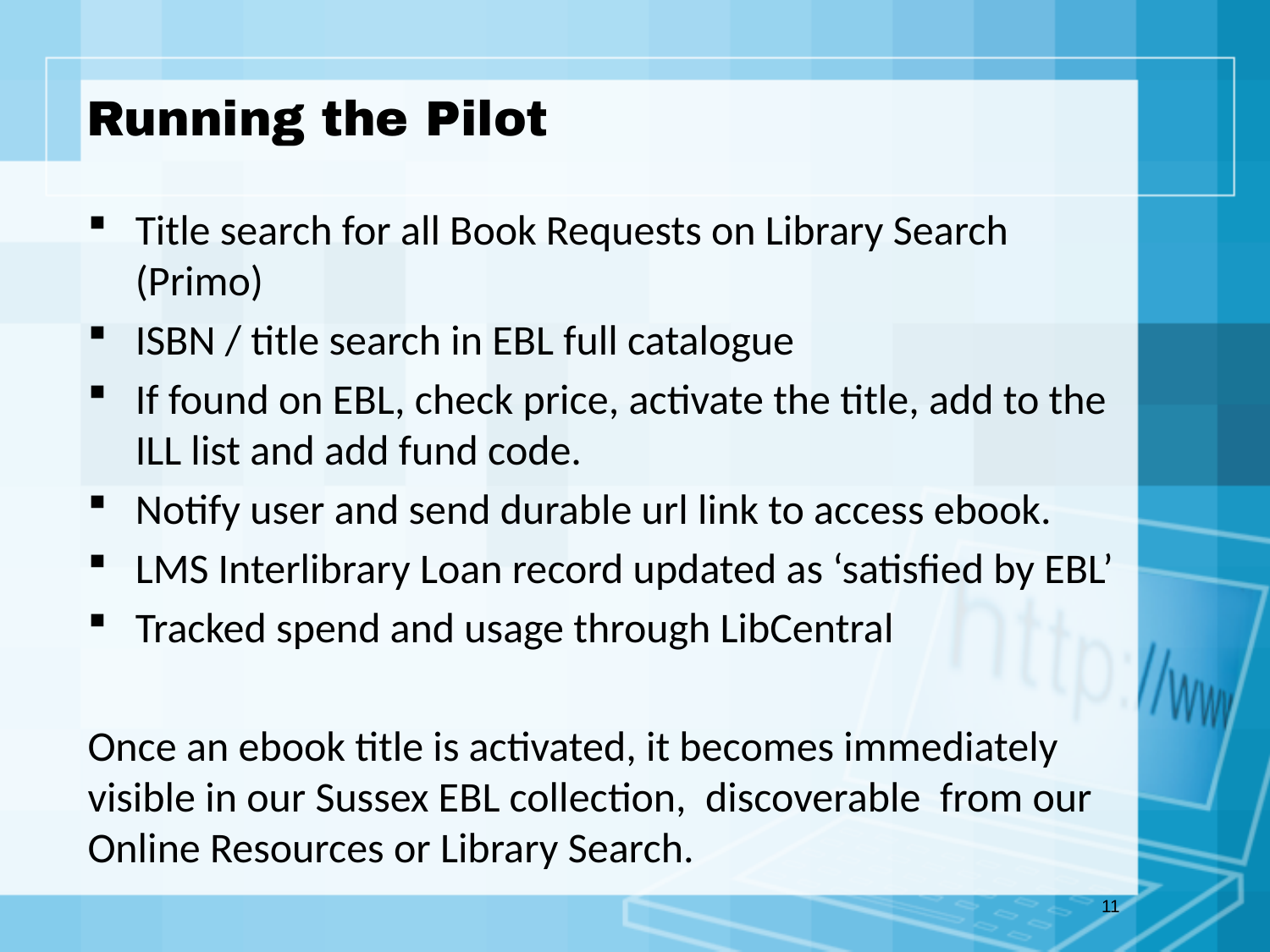

# Running the Pilot
Title search for all Book Requests on Library Search (Primo)
ISBN / title search in EBL full catalogue
If found on EBL, check price, activate the title, add to the ILL list and add fund code.
Notify user and send durable url link to access ebook.
LMS Interlibrary Loan record updated as ‘satisfied by EBL’
Tracked spend and usage through LibCentral

Once an ebook title is activated, it becomes immediately visible in our Sussex EBL collection,  discoverable  from our Online Resources or Library Search.

11